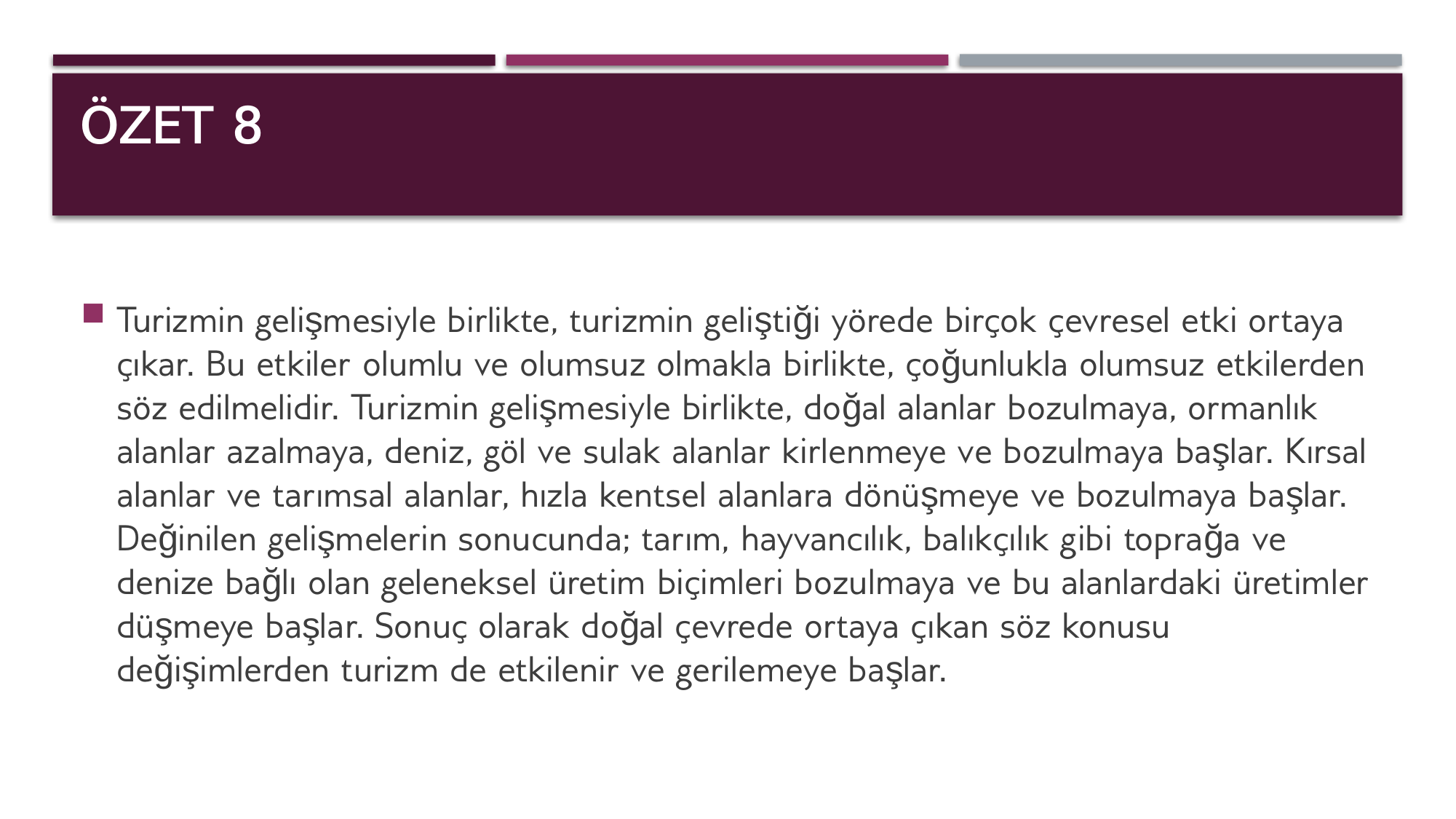

# Özet 8
Turizmin gelişmesiyle birlikte, turizmin geliştiği yörede birçok çevresel etki ortaya çıkar. Bu etkiler olumlu ve olumsuz olmakla birlikte, çoğunlukla olumsuz etkilerden söz edilmelidir. Turizmin gelişmesiyle birlikte, doğal alanlar bozulmaya, ormanlık alanlar azalmaya, deniz, göl ve sulak alanlar kirlenmeye ve bozulmaya başlar. Kırsal alanlar ve tarımsal alanlar, hızla kentsel alanlara dönüşmeye ve bozulmaya başlar. Değinilen gelişmelerin sonucunda; tarım, hayvancılık, balıkçılık gibi toprağa ve denize bağlı olan geleneksel üretim biçimleri bozulmaya ve bu alanlardaki üretimler düşmeye başlar. Sonuç olarak doğal çevrede ortaya çıkan söz konusu değişimlerden turizm de etkilenir ve gerilemeye başlar.